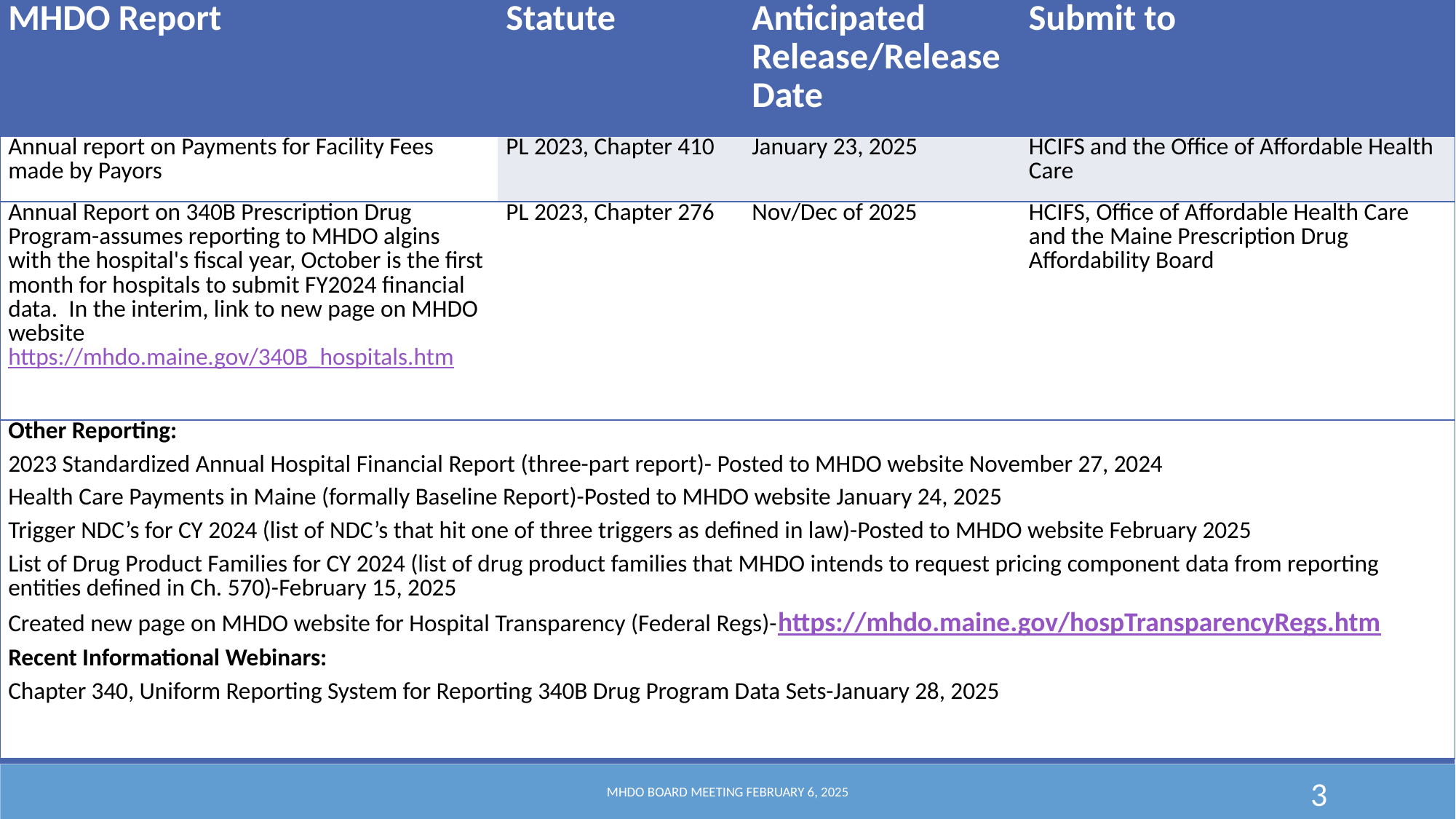

| MHDO Report | Statute | Anticipated Release/Release Date | Submit to |
| --- | --- | --- | --- |
| Annual report on Payments for Facility Fees made by Payors | PL 2023, Chapter 410 | January 23, 2025 | HCIFS and the Office of Affordable Health Care |
| Annual Report on 340B Prescription Drug Program-assumes reporting to MHDO algins with the hospital's fiscal year, October is the first month for hospitals to submit FY2024 financial data. In the interim, link to new page on MHDO website https://mhdo.maine.gov/340B\_hospitals.htm | PL 2023, Chapter 276 | Nov/Dec of 2025 | HCIFS, Office of Affordable Health Care and the Maine Prescription Drug Affordability Board |
| Other Reporting: 2023 Standardized Annual Hospital Financial Report (three-part report)- Posted to MHDO website November 27, 2024 Health Care Payments in Maine (formally Baseline Report)-Posted to MHDO website January 24, 2025 Trigger NDC’s for CY 2024 (list of NDC’s that hit one of three triggers as defined in law)-Posted to MHDO website February 2025 List of Drug Product Families for CY 2024 (list of drug product families that MHDO intends to request pricing component data from reporting entities defined in Ch. 570)-February 15, 2025 Created new page on MHDO website for Hospital Transparency (Federal Regs)-https://mhdo.maine.gov/hospTransparencyRegs.htm Recent Informational Webinars: Chapter 340, Uniform Reporting System for Reporting 340B Drug Program Data Sets-January 28, 2025 |  |  |  |
# Reports Due to Legislature & Timelines
MHDO Board Meeting February 6, 2025
3